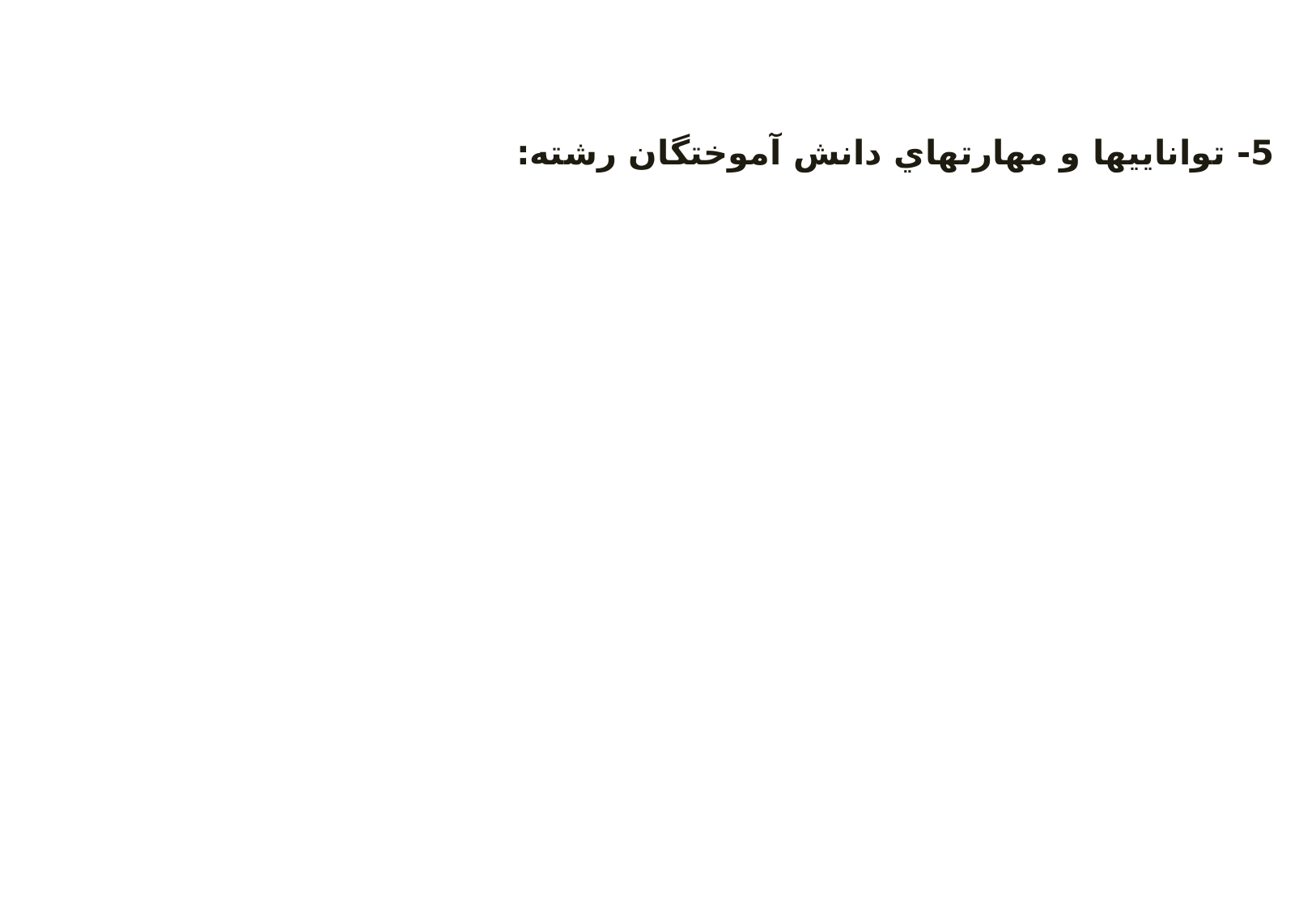

5- توانايي‏ها و مهارت‏هاي دانش آموختگان رشته: